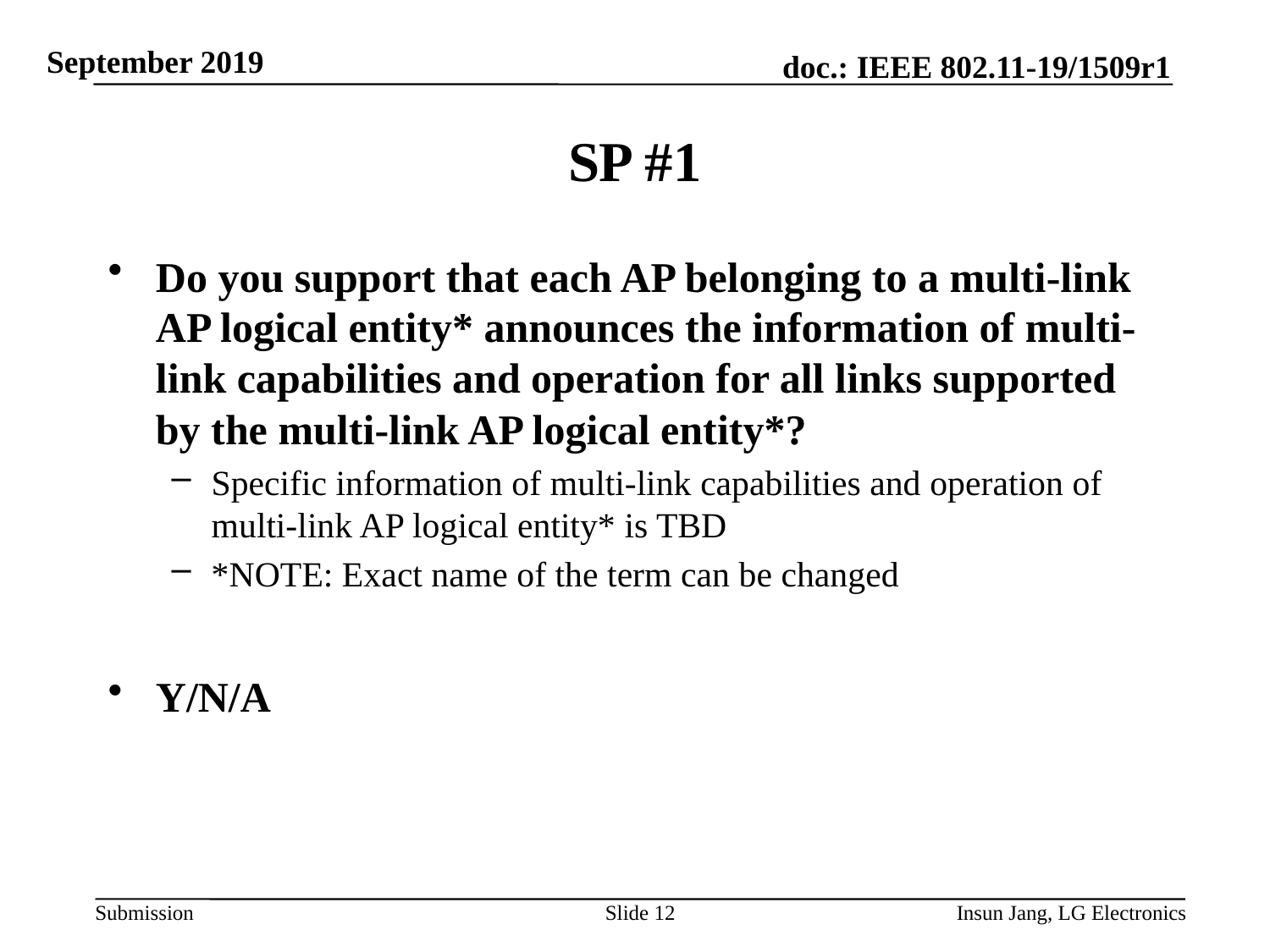

# SP #1
Do you support that each AP belonging to a multi-link AP logical entity* announces the information of multi-link capabilities and operation for all links supported by the multi-link AP logical entity*?
Specific information of multi-link capabilities and operation of multi-link AP logical entity* is TBD
*NOTE: Exact name of the term can be changed

Y/N/A
Slide 12
Insun Jang, LG Electronics